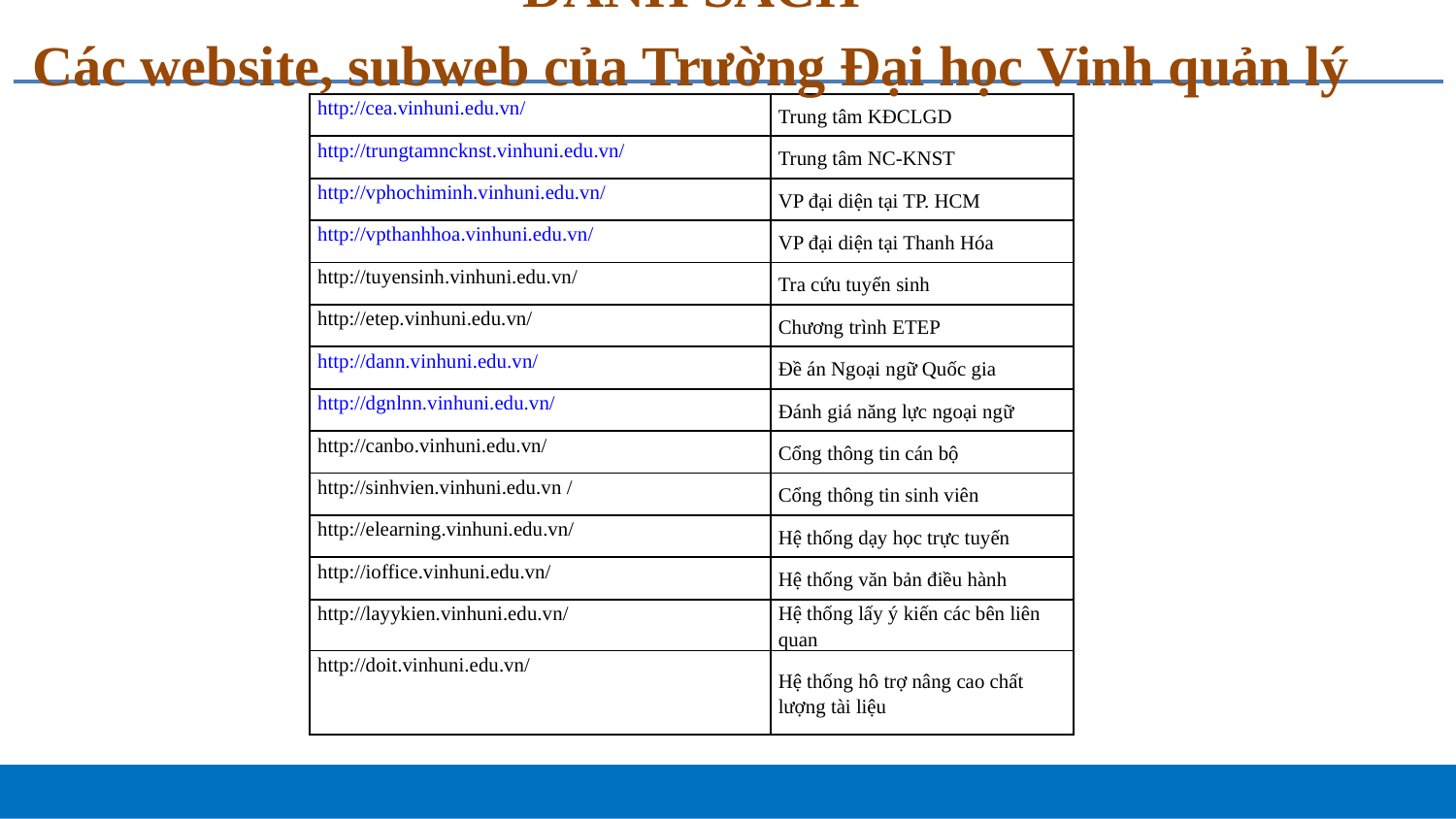

# DANH SÁCH Các website, subweb của Trường Đại học Vinh quản lý
| http://cea.vinhuni.edu.vn/ | Trung tâm KĐCLGD |
| --- | --- |
| http://trungtamncknst.vinhuni.edu.vn/ | Trung tâm NC-KNST |
| http://vphochiminh.vinhuni.edu.vn/ | VP đại diện tại TP. HCM |
| http://vpthanhhoa.vinhuni.edu.vn/ | VP đại diện tại Thanh Hóa |
| http://tuyensinh.vinhuni.edu.vn/ | Tra cứu tuyển sinh |
| http://etep.vinhuni.edu.vn/ | Chương trình ETEP |
| http://dann.vinhuni.edu.vn/ | Đề án Ngoại ngữ Quốc gia |
| http://dgnlnn.vinhuni.edu.vn/ | Đánh giá năng lực ngoại ngữ |
| http://canbo.vinhuni.edu.vn/ | Cổng thông tin cán bộ |
| http://sinhvien.vinhuni.edu.vn / | Cổng thông tin sinh viên |
| http://elearning.vinhuni.edu.vn/ | Hệ thống dạy học trực tuyến |
| http://ioffice.vinhuni.edu.vn/ | Hệ thống văn bản điều hành |
| http://layykien.vinhuni.edu.vn/ | Hệ thống lấy ý kiến các bên liên quan |
| http://doit.vinhuni.edu.vn/ | Hệ thống hô trợ nâng cao chất lượng tài liệu |